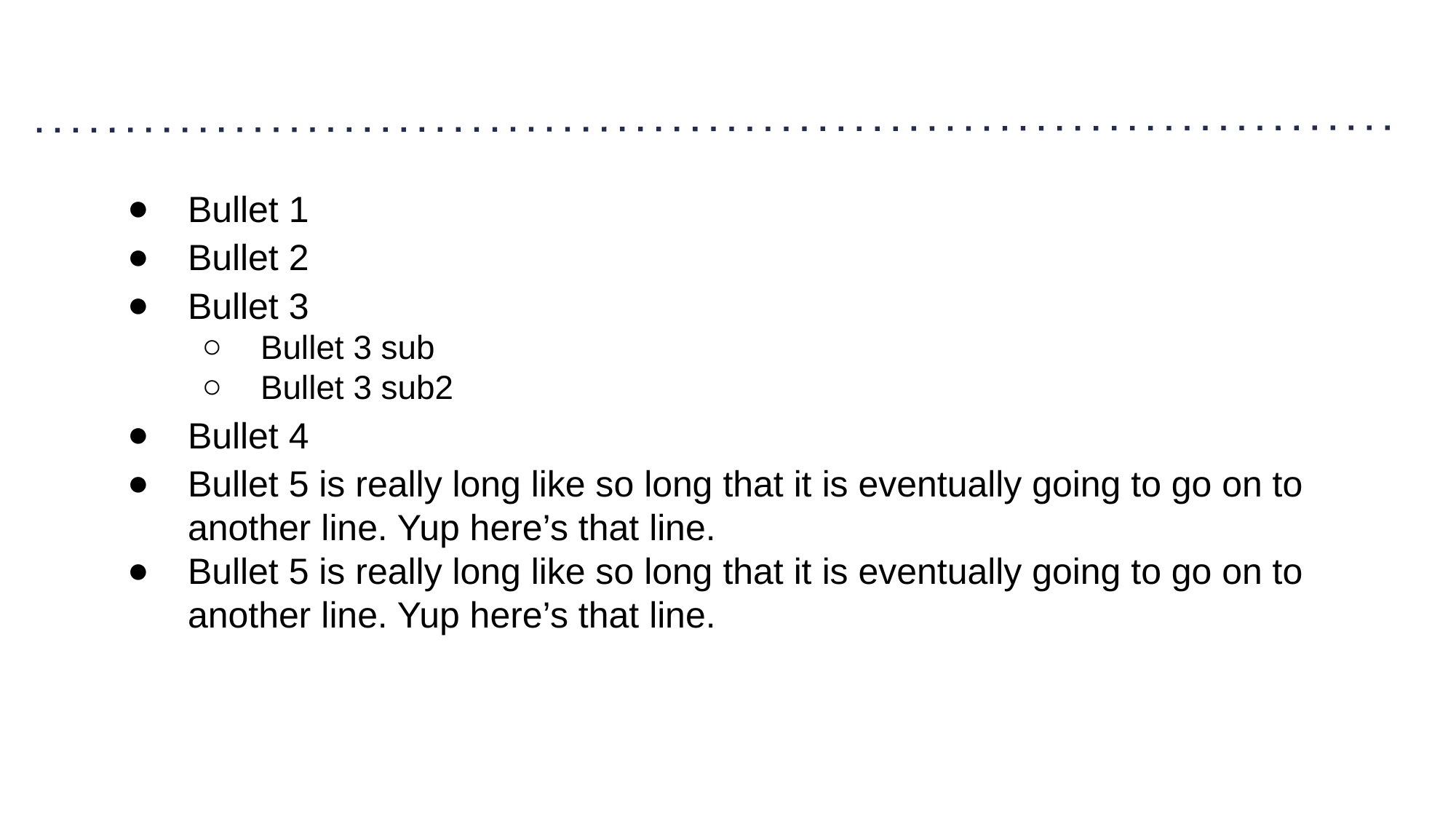

#
Bullet 1
Bullet 2
Bullet 3
Bullet 3 sub
Bullet 3 sub2
Bullet 4
Bullet 5 is really long like so long that it is eventually going to go on to another line. Yup here’s that line.
Bullet 5 is really long like so long that it is eventually going to go on to another line. Yup here’s that line.